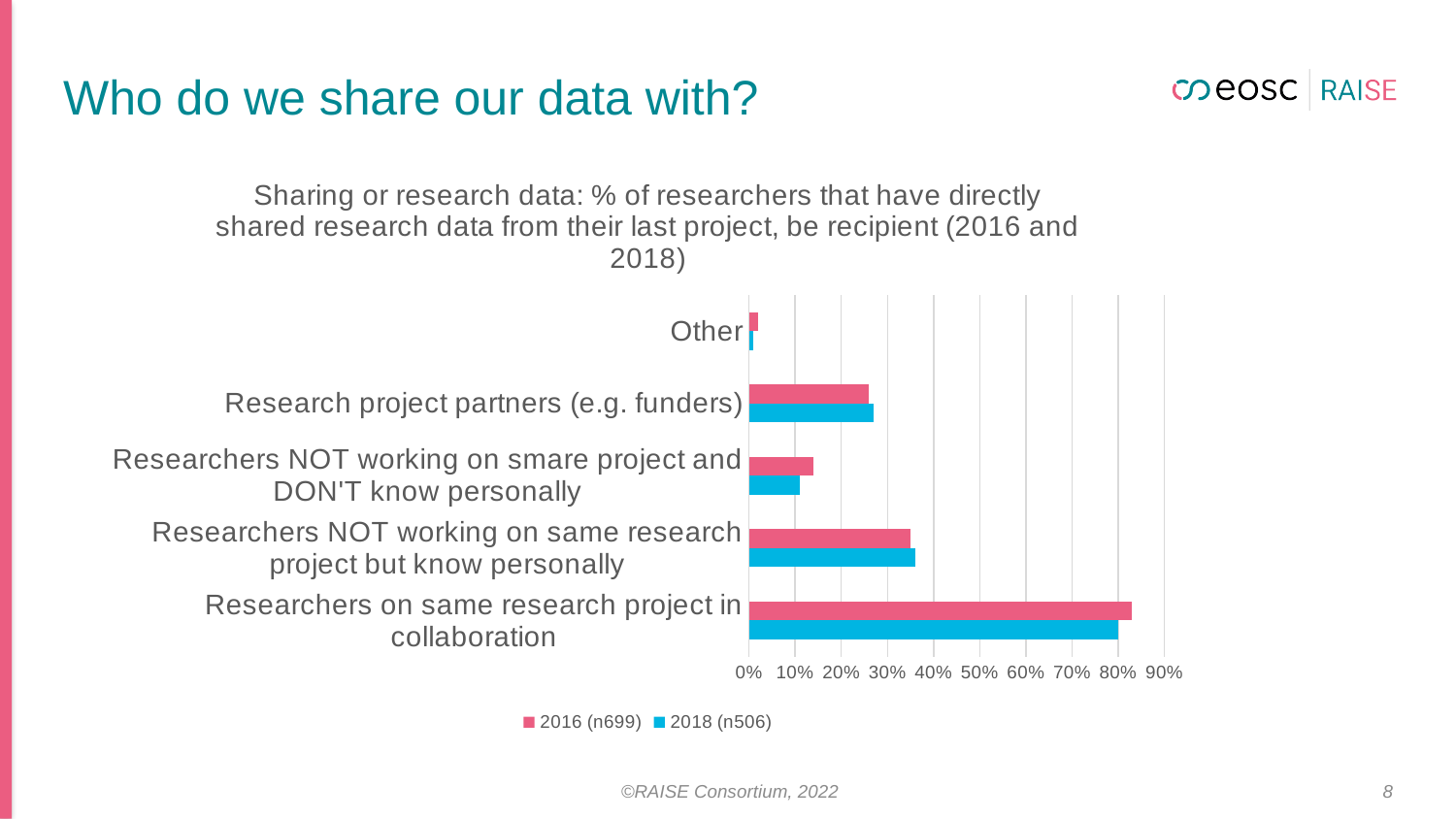

# Who do we share our data with?

### Chart: Sharing or research data: % of researchers that have directly shared research data from their last project, be recipient (2016 and 2018)

| Category | 2018 (n506) | 2016 (n699) |
|---|---|---|
| Researchers on same research project in collaboration | 0.8 | 0.83 |
| Researchers NOT working on same research project but know personally | 0.36 | 0.35 |
| Researchers NOT working on smare project and DON'T know personally | 0.11 | 0.14 |
| Research project partners (e.g. funders) | 0.27 | 0.26 |
| Other | 0.01 | 0.02 |
©RAISE Consortium, 2022
8